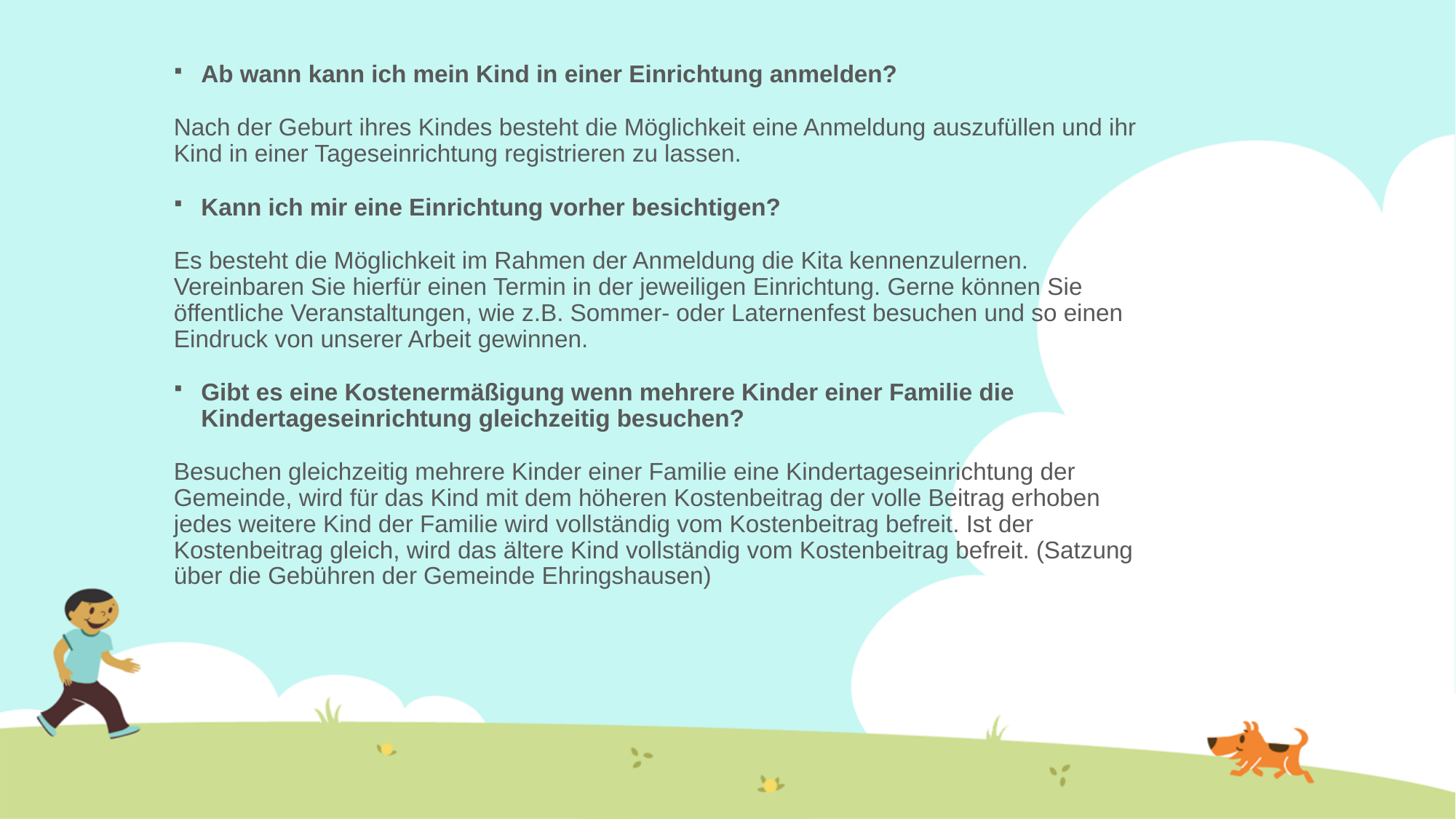

Ab wann kann ich mein Kind in einer Einrichtung anmelden?
Nach der Geburt ihres Kindes besteht die Möglichkeit eine Anmeldung auszufüllen und ihr Kind in einer Tageseinrichtung registrieren zu lassen.
Kann ich mir eine Einrichtung vorher besichtigen?
Es besteht die Möglichkeit im Rahmen der Anmeldung die Kita kennenzulernen. Vereinbaren Sie hierfür einen Termin in der jeweiligen Einrichtung. Gerne können Sie öffentliche Veranstaltungen, wie z.B. Sommer- oder Laternenfest besuchen und so einen Eindruck von unserer Arbeit gewinnen.
Gibt es eine Kostenermäßigung wenn mehrere Kinder einer Familie die Kindertageseinrichtung gleichzeitig besuchen?
Besuchen gleichzeitig mehrere Kinder einer Familie eine Kindertageseinrichtung der Gemeinde, wird für das Kind mit dem höheren Kostenbeitrag der volle Beitrag erhoben  jedes weitere Kind der Familie wird vollständig vom Kostenbeitrag befreit. Ist der Kostenbeitrag gleich, wird das ältere Kind vollständig vom Kostenbeitrag befreit. (Satzung über die Gebühren der Gemeinde Ehringshausen)